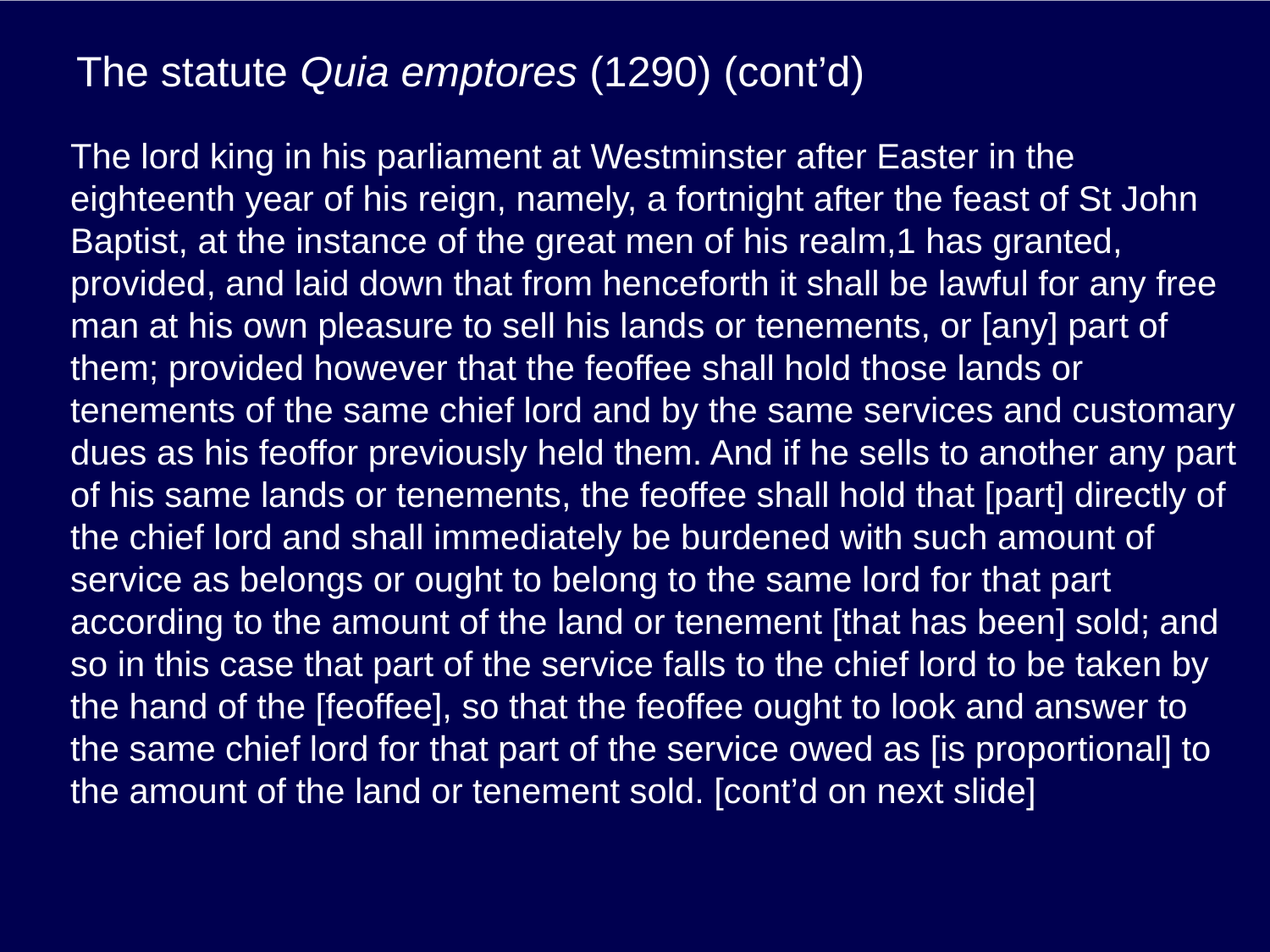

# The statute Quia emptores (1290) (cont’d)
The lord king in his parliament at Westminster after Easter in the eighteenth year of his reign, namely, a fortnight after the feast of St John Baptist, at the instance of the great men of his realm,1 has granted, provided, and laid down that from henceforth it shall be lawful for any free man at his own pleasure to sell his lands or tenements, or [any] part of them; provided however that the feoffee shall hold those lands or tenements of the same chief lord and by the same services and customary dues as his feoffor previously held them. And if he sells to another any part of his same lands or tenements, the feoffee shall hold that [part] directly of the chief lord and shall immediately be burdened with such amount of service as belongs or ought to belong to the same lord for that part according to the amount of the land or tenement [that has been] sold; and so in this case that part of the service falls to the chief lord to be taken by the hand of the [feoffee], so that the feoffee ought to look and answer to the same chief lord for that part of the service owed as [is proportional] to the amount of the land or tenement sold. [cont’d on next slide]